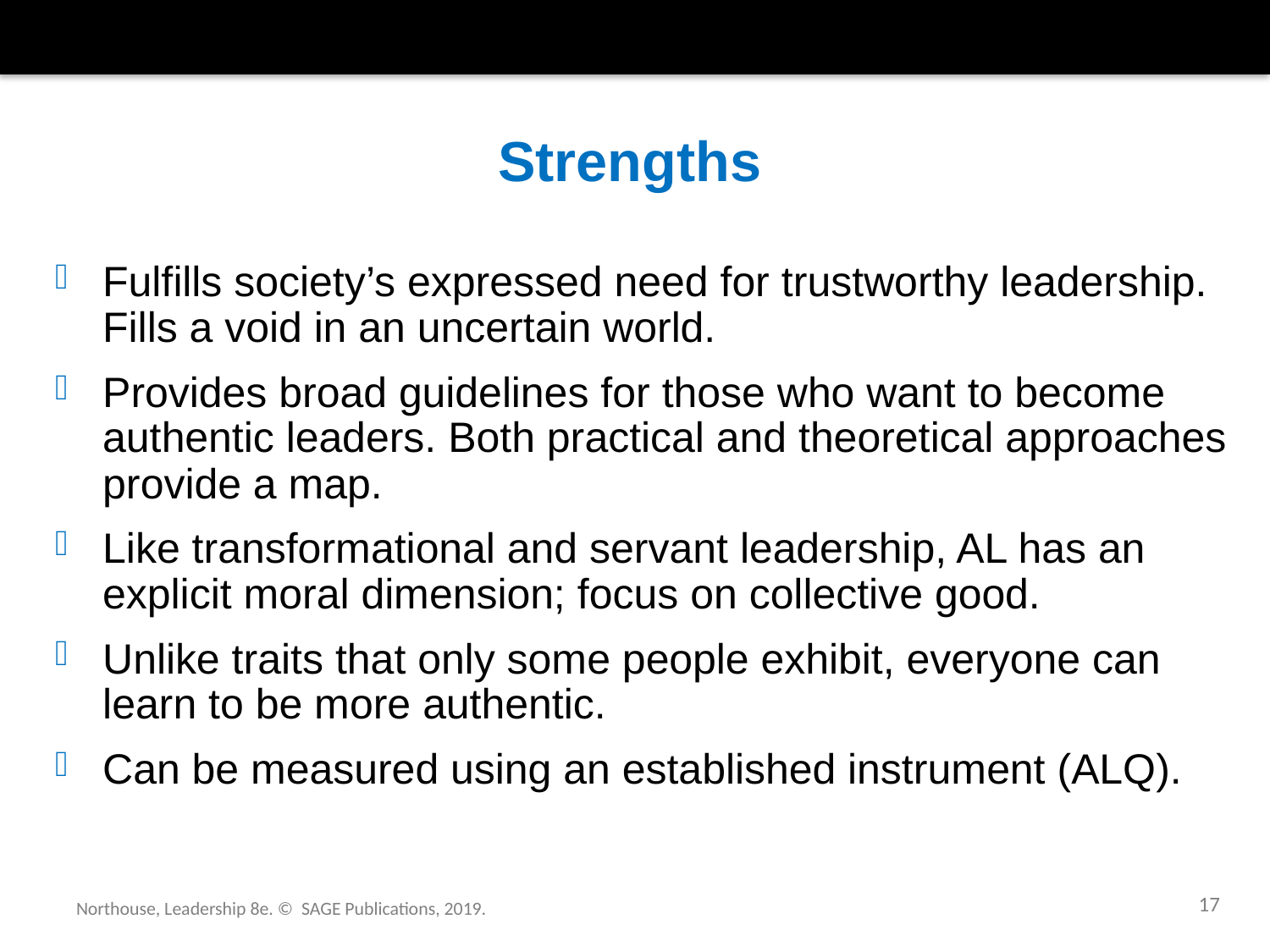

# Strengths
Fulfills society’s expressed need for trustworthy leadership. Fills a void in an uncertain world.
Provides broad guidelines for those who want to become authentic leaders. Both practical and theoretical approaches provide a map.
Like transformational and servant leadership, AL has an explicit moral dimension; focus on collective good.
Unlike traits that only some people exhibit, everyone can learn to be more authentic.
Can be measured using an established instrument (ALQ).
17
Northouse, Leadership 8e. ©  SAGE Publications, 2019.